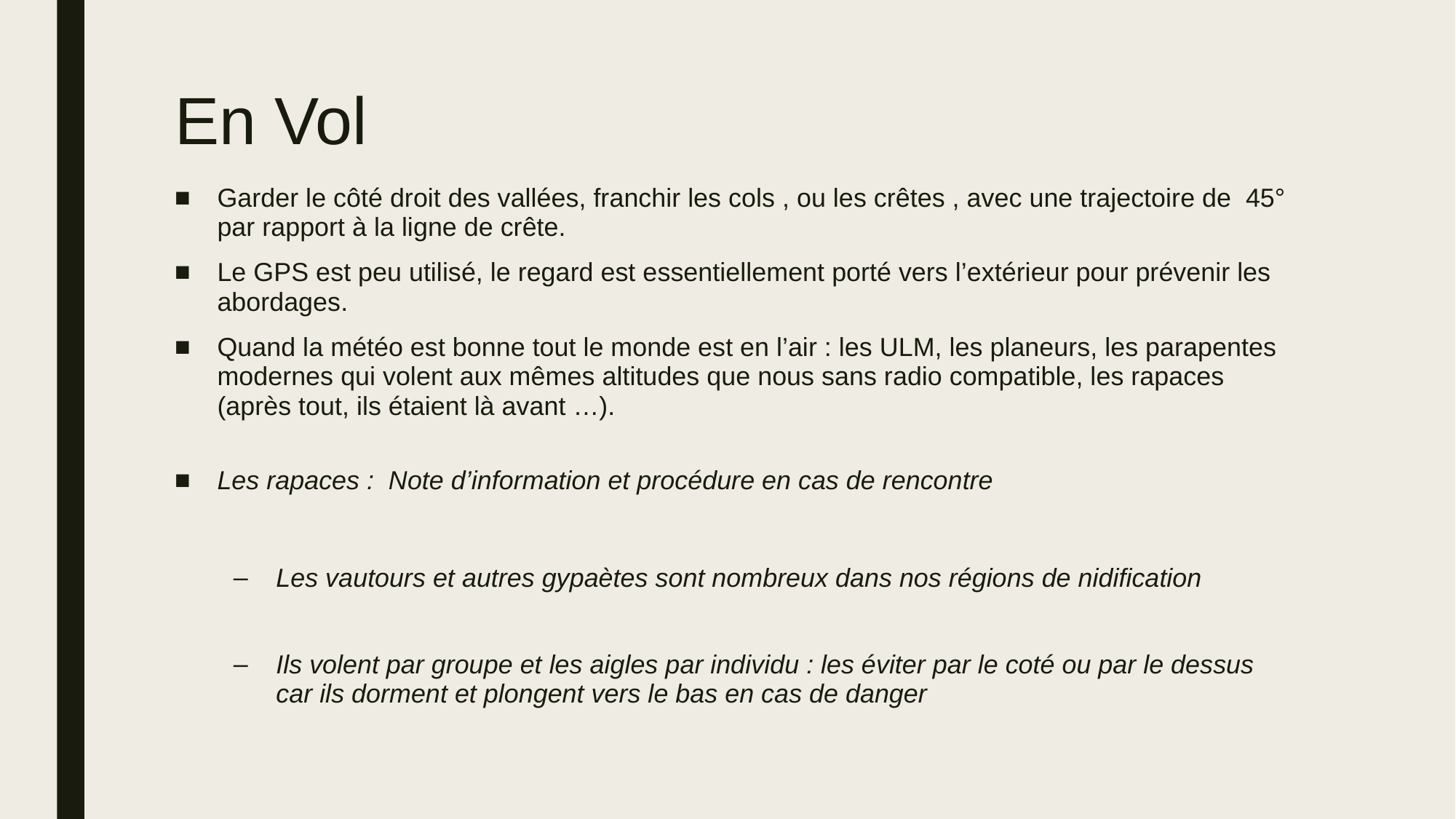

# En Vol
Garder le côté droit des vallées, franchir les cols , ou les crêtes , avec une trajectoire de  45° par rapport à la ligne de crête.
Le GPS est peu utilisé, le regard est essentiellement porté vers l’extérieur pour prévenir les abordages.
Quand la météo est bonne tout le monde est en l’air : les ULM, les planeurs, les parapentes modernes qui volent aux mêmes altitudes que nous sans radio compatible, les rapaces (après tout, ils étaient là avant …).
Les rapaces :  Note d’information et procédure en cas de rencontre
Les vautours et autres gypaètes sont nombreux dans nos régions de nidification

Ils volent par groupe et les aigles par individu : les éviter par le coté ou par le dessus car ils dorment et plongent vers le bas en cas de danger